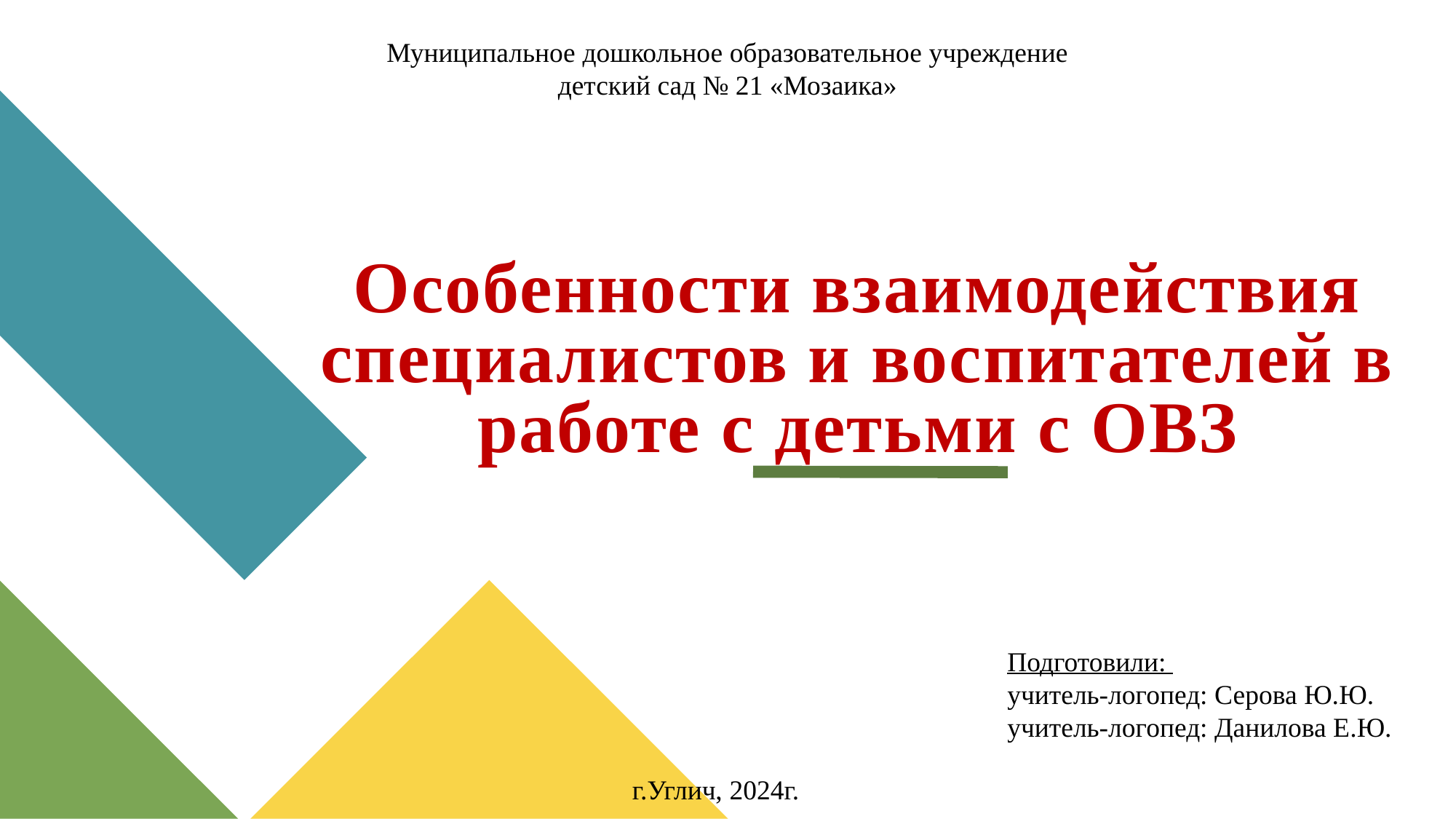

Муниципальное дошкольное образовательное учреждение детский сад № 21 «Мозаика»
# Особенности взаимодействия специалистов и воспитателей в работе с детьми с ОВЗ
Подготовили:
учитель-логопед: Серова Ю.Ю.
учитель-логопед: Данилова Е.Ю.
г.Углич, 2024г.